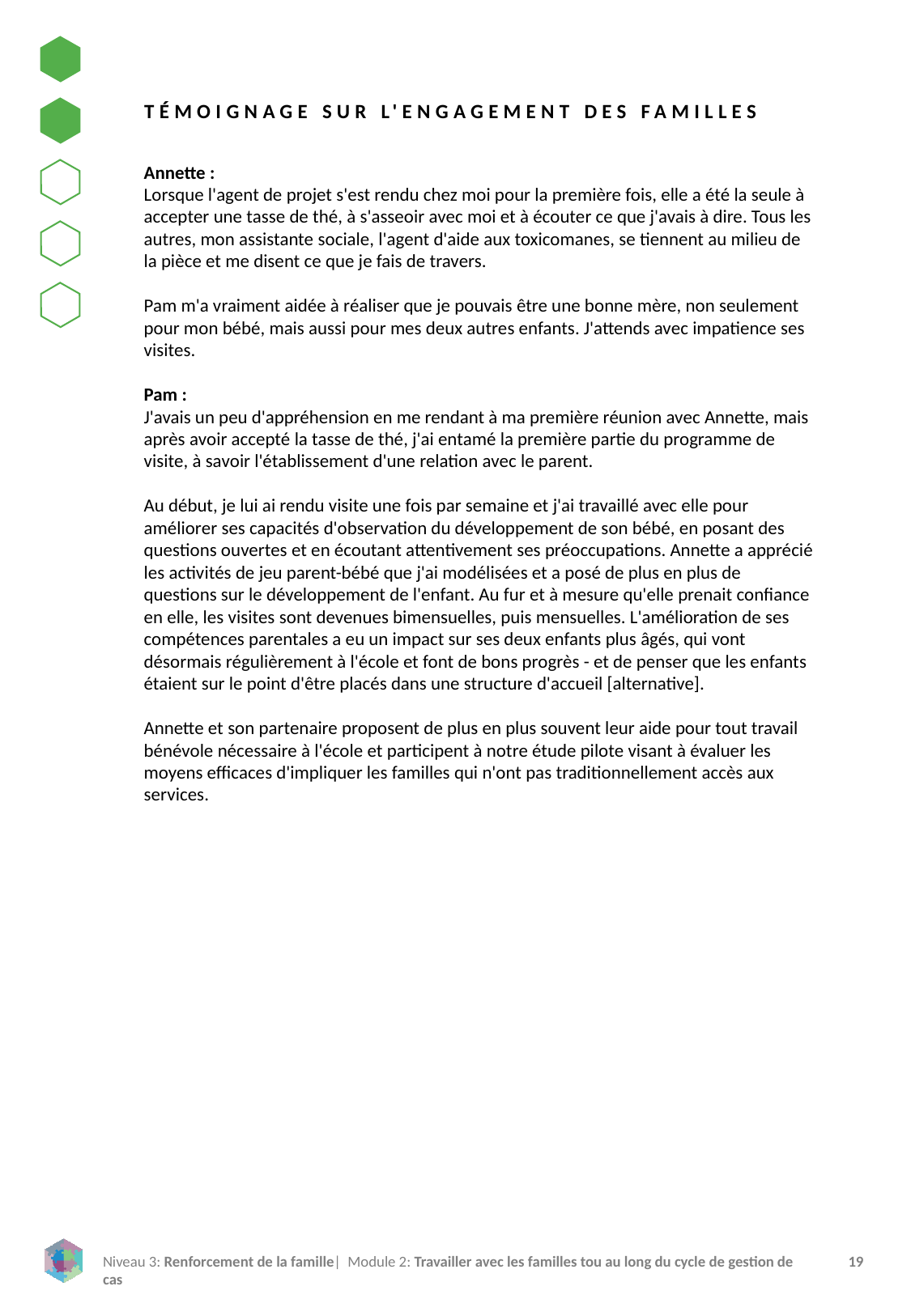

TÉMOIGNAGE SUR L'ENGAGEMENT DES FAMILLES

Annette :
Lorsque l'agent de projet s'est rendu chez moi pour la première fois, elle a été la seule à accepter une tasse de thé, à s'asseoir avec moi et à écouter ce que j'avais à dire. Tous les autres, mon assistante sociale, l'agent d'aide aux toxicomanes, se tiennent au milieu de la pièce et me disent ce que je fais de travers.

Pam m'a vraiment aidée à réaliser que je pouvais être une bonne mère, non seulement pour mon bébé, mais aussi pour mes deux autres enfants. J'attends avec impatience ses visites.

Pam :
J'avais un peu d'appréhension en me rendant à ma première réunion avec Annette, mais après avoir accepté la tasse de thé, j'ai entamé la première partie du programme de visite, à savoir l'établissement d'une relation avec le parent.

Au début, je lui ai rendu visite une fois par semaine et j'ai travaillé avec elle pour améliorer ses capacités d'observation du développement de son bébé, en posant des questions ouvertes et en écoutant attentivement ses préoccupations. Annette a apprécié les activités de jeu parent-bébé que j'ai modélisées et a posé de plus en plus de questions sur le développement de l'enfant. Au fur et à mesure qu'elle prenait confiance en elle, les visites sont devenues bimensuelles, puis mensuelles. L'amélioration de ses compétences parentales a eu un impact sur ses deux enfants plus âgés, qui vont désormais régulièrement à l'école et font de bons progrès - et de penser que les enfants étaient sur le point d'être placés dans une structure d'accueil [alternative].

Annette et son partenaire proposent de plus en plus souvent leur aide pour tout travail bénévole nécessaire à l'école et participent à notre étude pilote visant à évaluer les moyens efficaces d'impliquer les familles qui n'ont pas traditionnellement accès aux services.